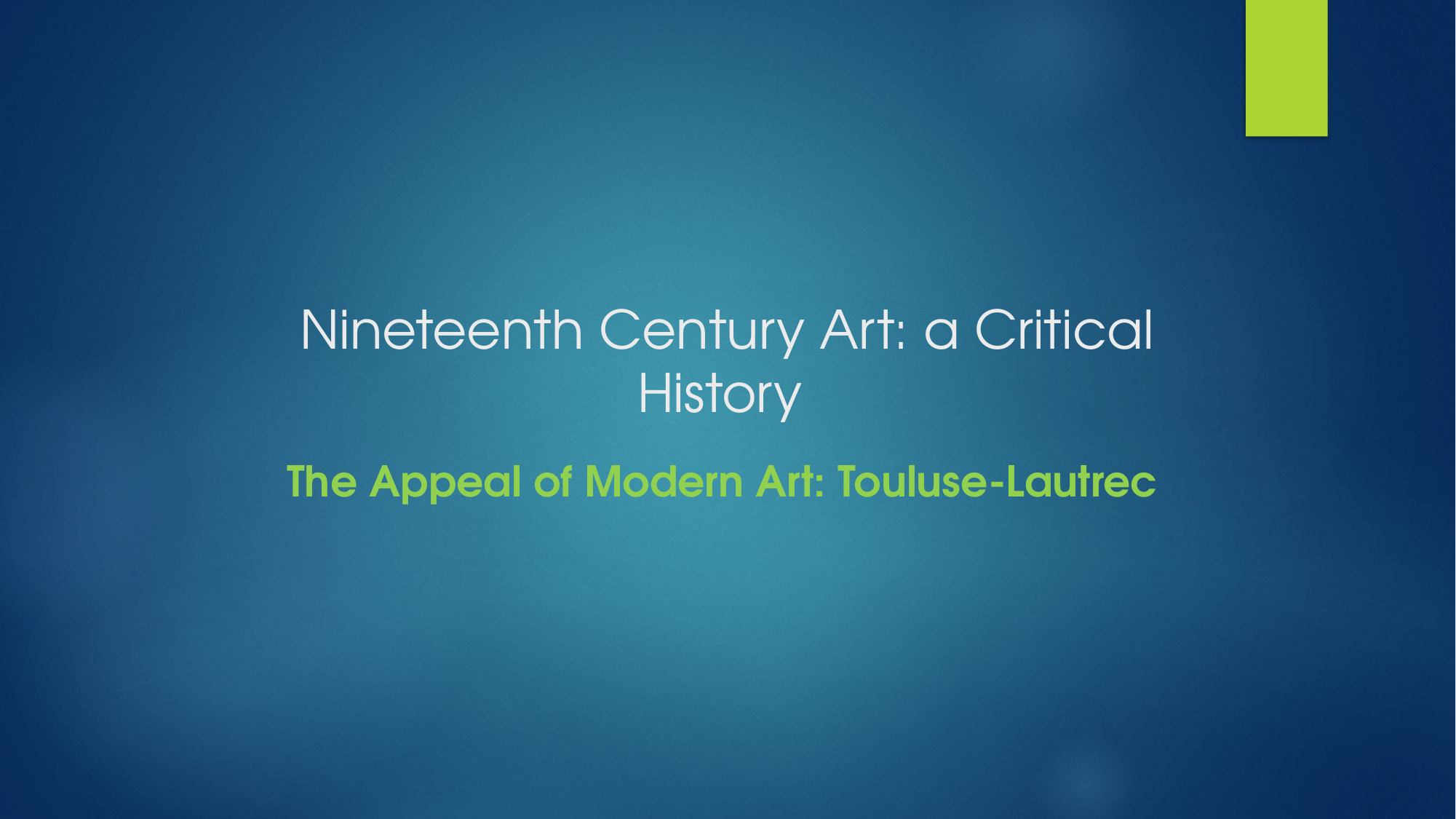

# Nineteenth Century Art: a Critical History
The Appeal of Modern Art: Touluse-Lautrec